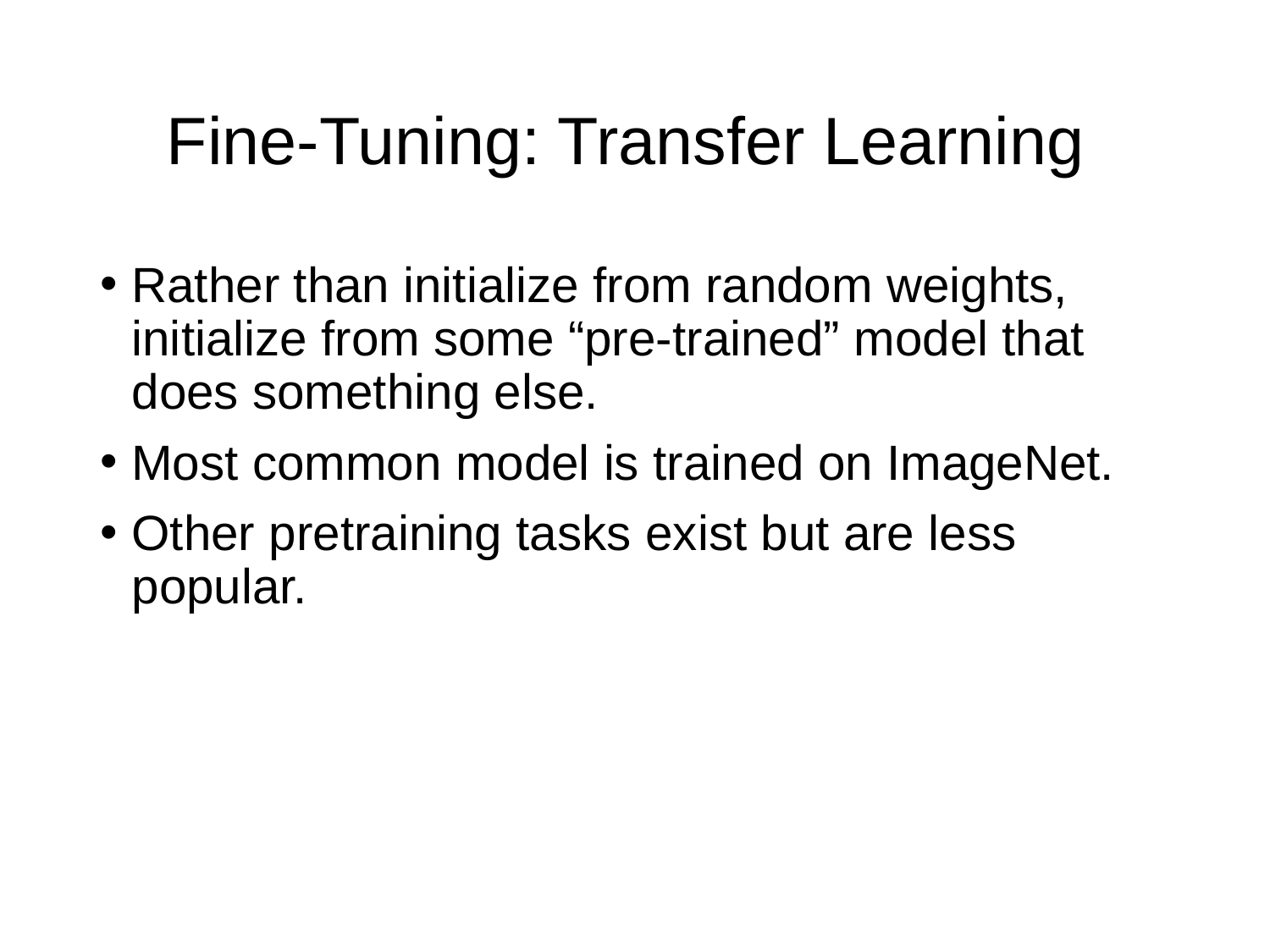

# Fine-Tuning: Transfer Learning
Rather than initialize from random weights, initialize from some “pre-trained” model that does something else.
Most common model is trained on ImageNet.
Other pretraining tasks exist but are less popular.